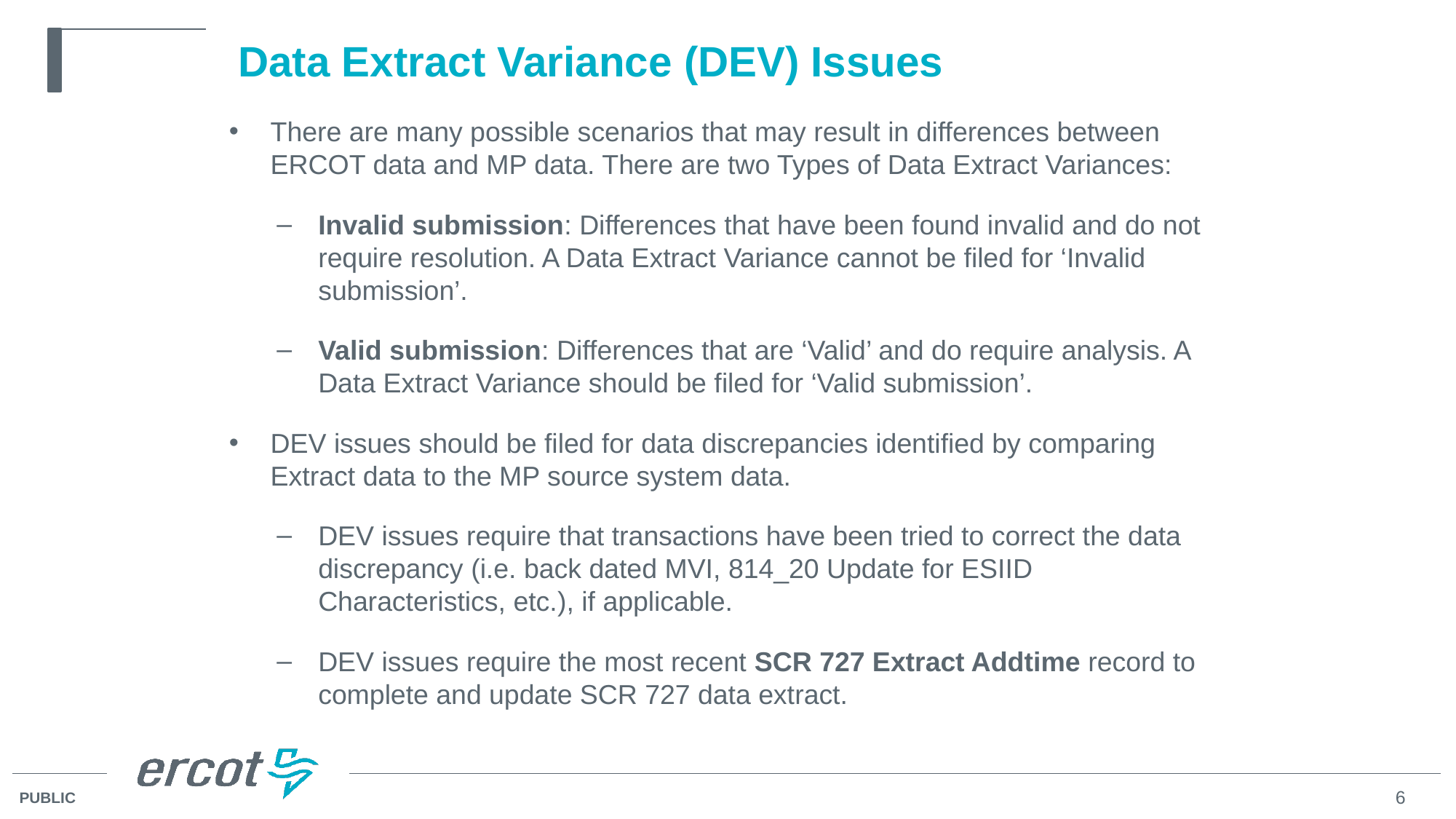

# Data Extract Variance (DEV) Issues
There are many possible scenarios that may result in differences between ERCOT data and MP data. There are two Types of Data Extract Variances:
Invalid submission: Differences that have been found invalid and do not require resolution. A Data Extract Variance cannot be filed for ‘Invalid submission’.
Valid submission: Differences that are ‘Valid’ and do require analysis. A Data Extract Variance should be filed for ‘Valid submission’.
DEV issues should be filed for data discrepancies identified by comparing Extract data to the MP source system data.
DEV issues require that transactions have been tried to correct the data discrepancy (i.e. back dated MVI, 814_20 Update for ESIID Characteristics, etc.), if applicable.
DEV issues require the most recent SCR 727 Extract Addtime record to complete and update SCR 727 data extract.
6